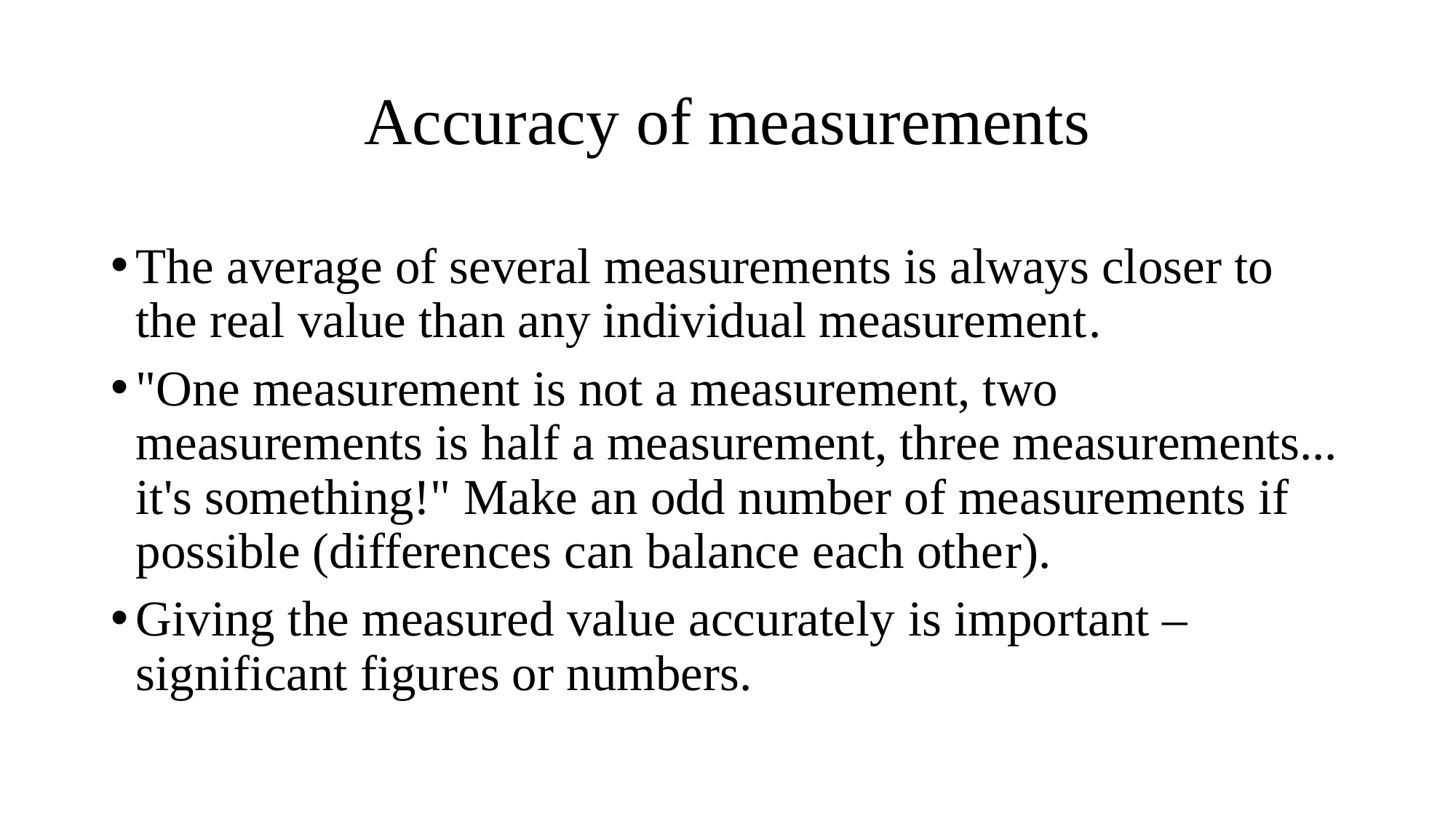

# Accuracy of measurements
The average of several measurements is always closer to the real value than any individual measurement.
"One measurement is not a measurement, two measurements is half a measurement, three measurements... it's something!" Make an odd number of measurements if possible (differences can balance each other).
Giving the measured value accurately is important – significant figures or numbers.